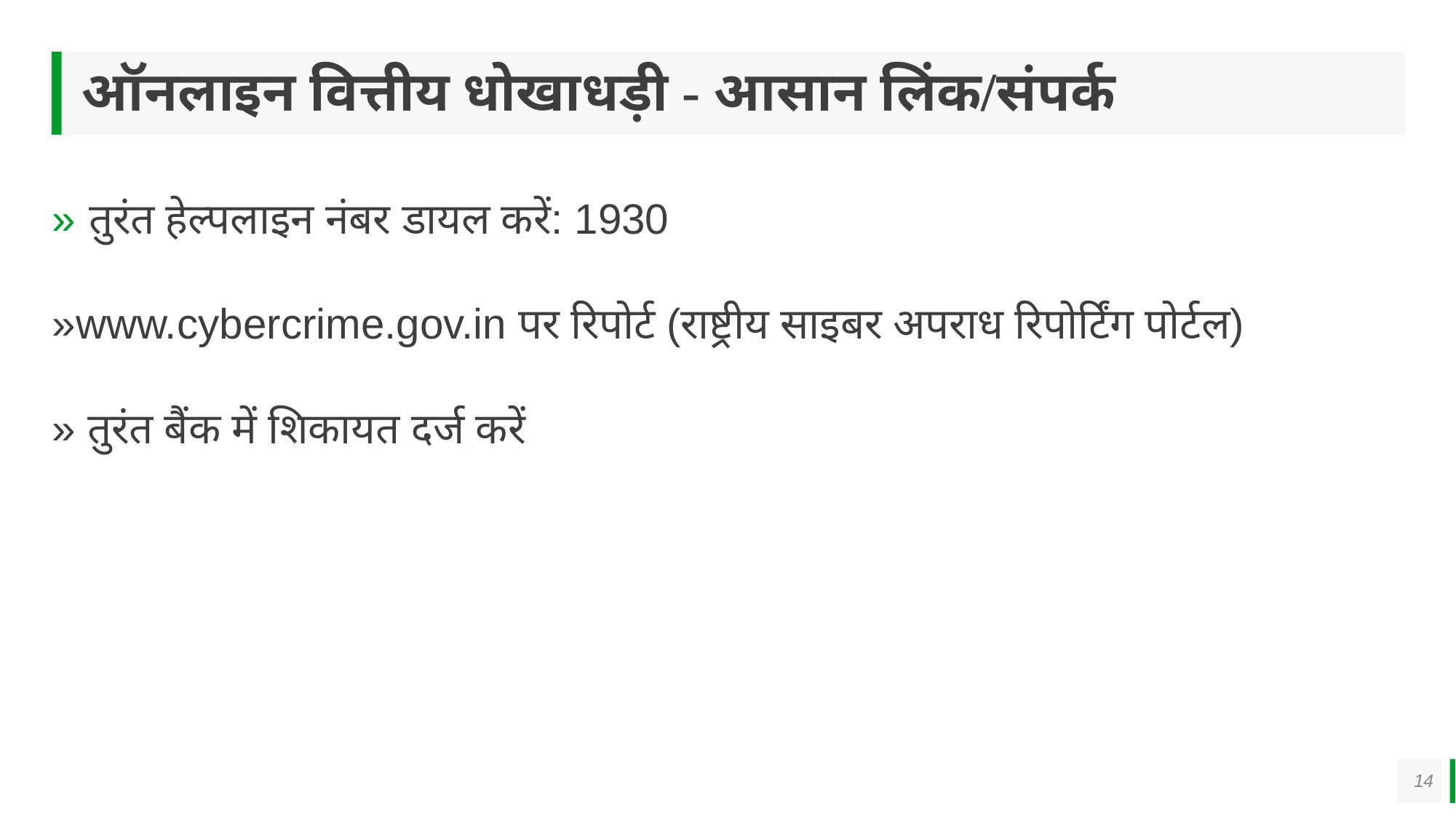

# ऑनलाइन वित्तीय धोखाधड़ी - आसान लिंक/संपर्क
» तुरंत हेल्पलाइन नंबर डायल करें: 1930

»www.cybercrime.gov.in पर रिपोर्ट (राष्ट्रीय साइबर अपराध रिपोर्टिंग पोर्टल)

» तुरंत बैंक में शिकायत दर्ज करें

14